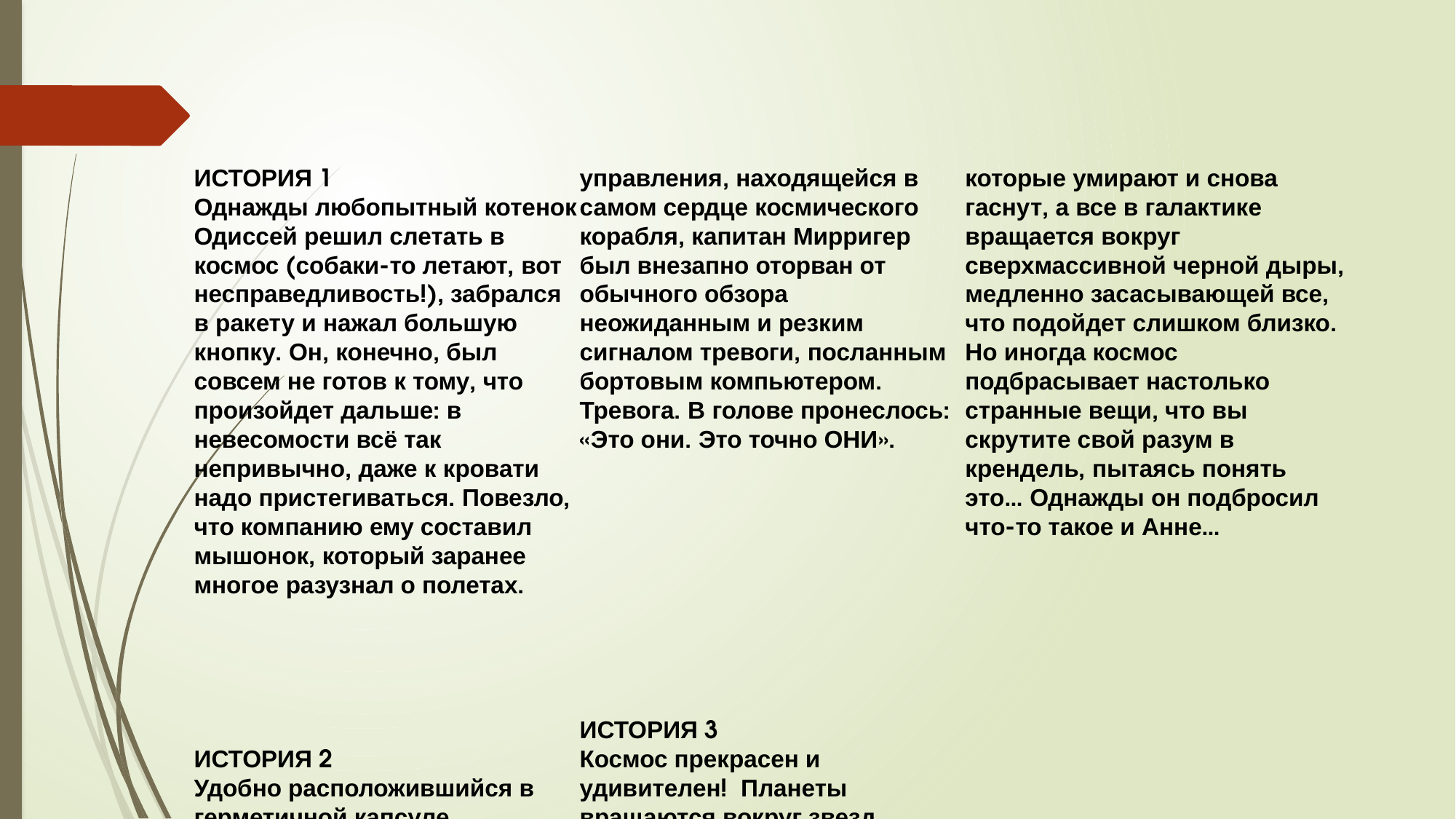

ИСТОРИЯ 1
Однажды любопытный котенок Одиссей решил слетать в космос (собаки-то летают, вот несправедливость!), забрался в ракету и нажал большую кнопку. Он, конечно, был совсем не готов к тому, что произойдет дальше: в невесомости всё так непривычно, даже к кровати надо пристегиваться. Повезло, что компанию ему составил мышонок, который заранее многое разузнал о полетах.

ИСТОРИЯ 2
Удобно расположившийся в герметичной капсуле управления, находящейся в самом сердце космического корабля, капитан Мирригер был внезапно оторван от обычного обзора неожиданным и резким сигналом тревоги, посланным бортовым компьютером. Тревога. В голове пронеслось: «Это они. Это точно ОНИ».

ИСТОРИЯ 3
Космос прекрасен и удивителен!  Планеты вращаются вокруг звезд, которые умирают и снова гаснут, а все в галактике вращается вокруг сверхмассивной черной дыры, медленно засасывающей все, что подойдет слишком близко. Но иногда космос подбрасывает настолько странные вещи, что вы скрутите свой разум в крендель, пытаясь понять это… Однажды он подбросил что-то такое и Анне…